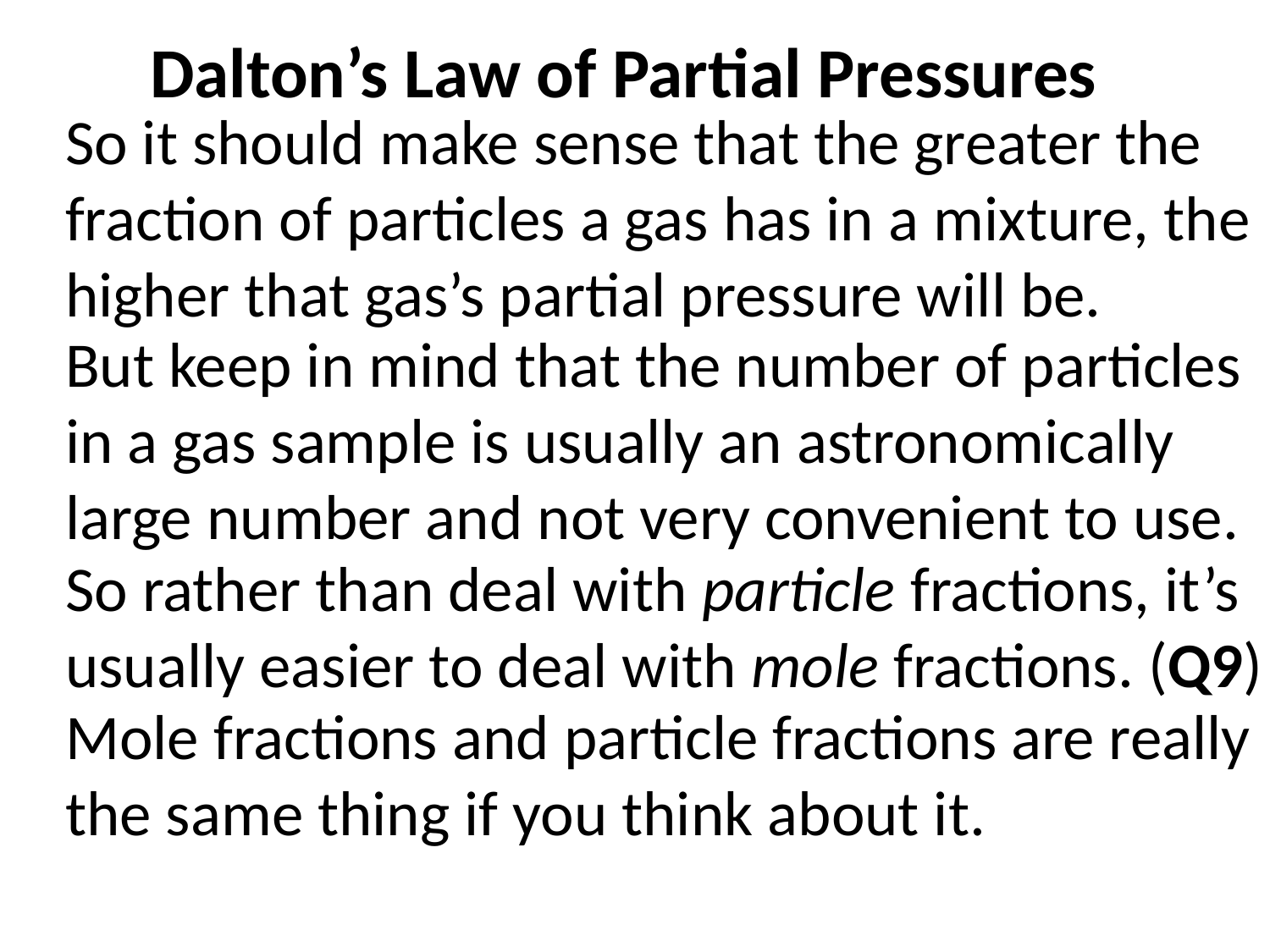

Dalton’s Law of Partial Pressures
So it should make sense that the greater the fraction of particles a gas has in a mixture, the higher that gas’s partial pressure will be.
But keep in mind that the number of particles in a gas sample is usually an astronomically large number and not very convenient to use.
So rather than deal with particle fractions, it’s usually easier to deal with mole fractions. (Q9)
Mole fractions and particle fractions are really the same thing if you think about it.